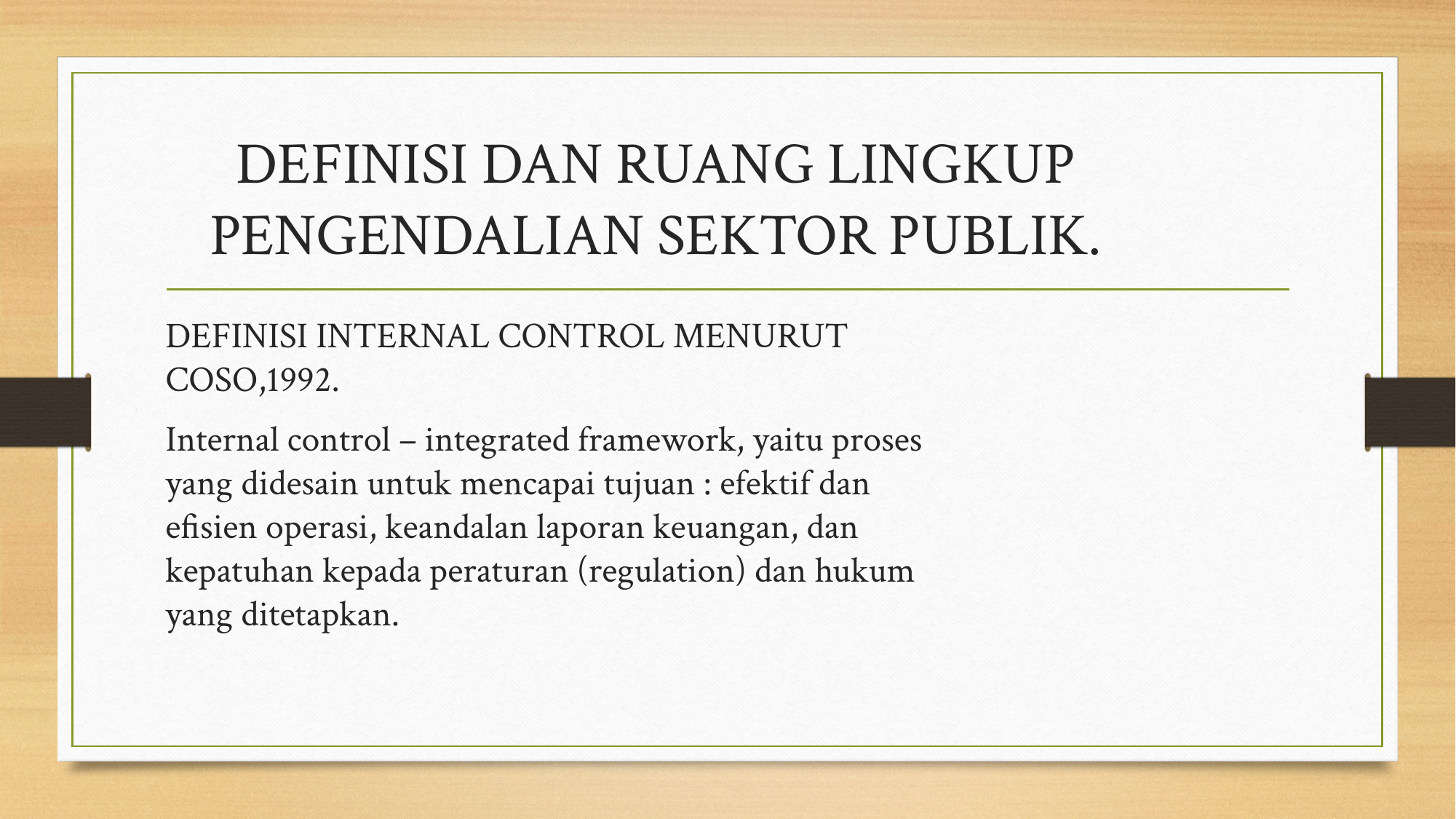

# DEFINISI DAN RUANG LINGKUP PENGENDALIAN SEKTOR PUBLIK.
DEFINISI INTERNAL CONTROL MENURUT COSO,1992.
Internal control – integrated framework, yaitu proses yang didesain untuk mencapai tujuan : efektif dan efisien operasi, keandalan laporan keuangan, dan kepatuhan kepada peraturan (regulation) dan hukum yang ditetapkan.